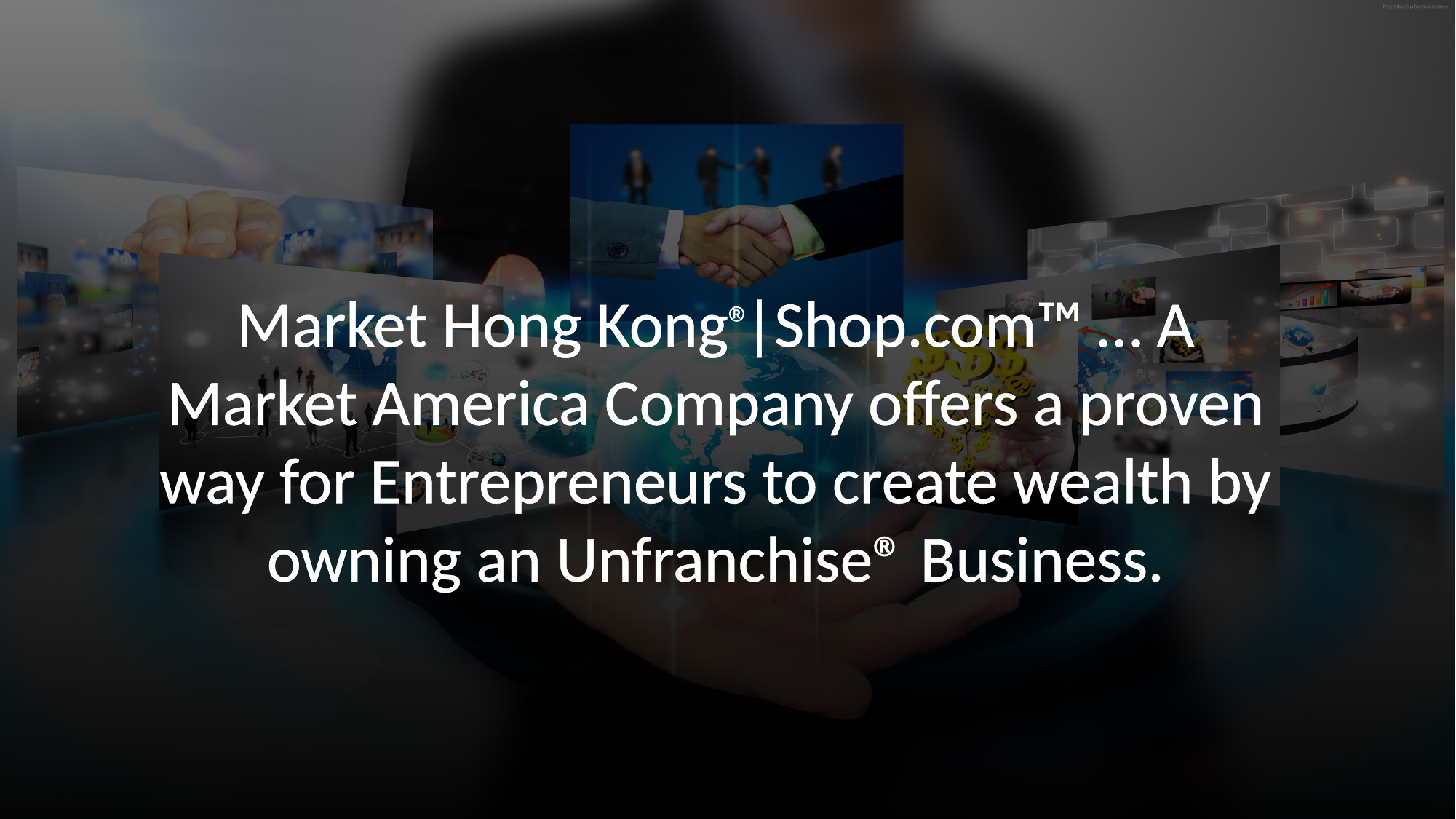

Market Hong Kong®|Shop.com™ … A Market America Company offers a proven way for Entrepreneurs to create wealth by owning an Unfranchise® Business.